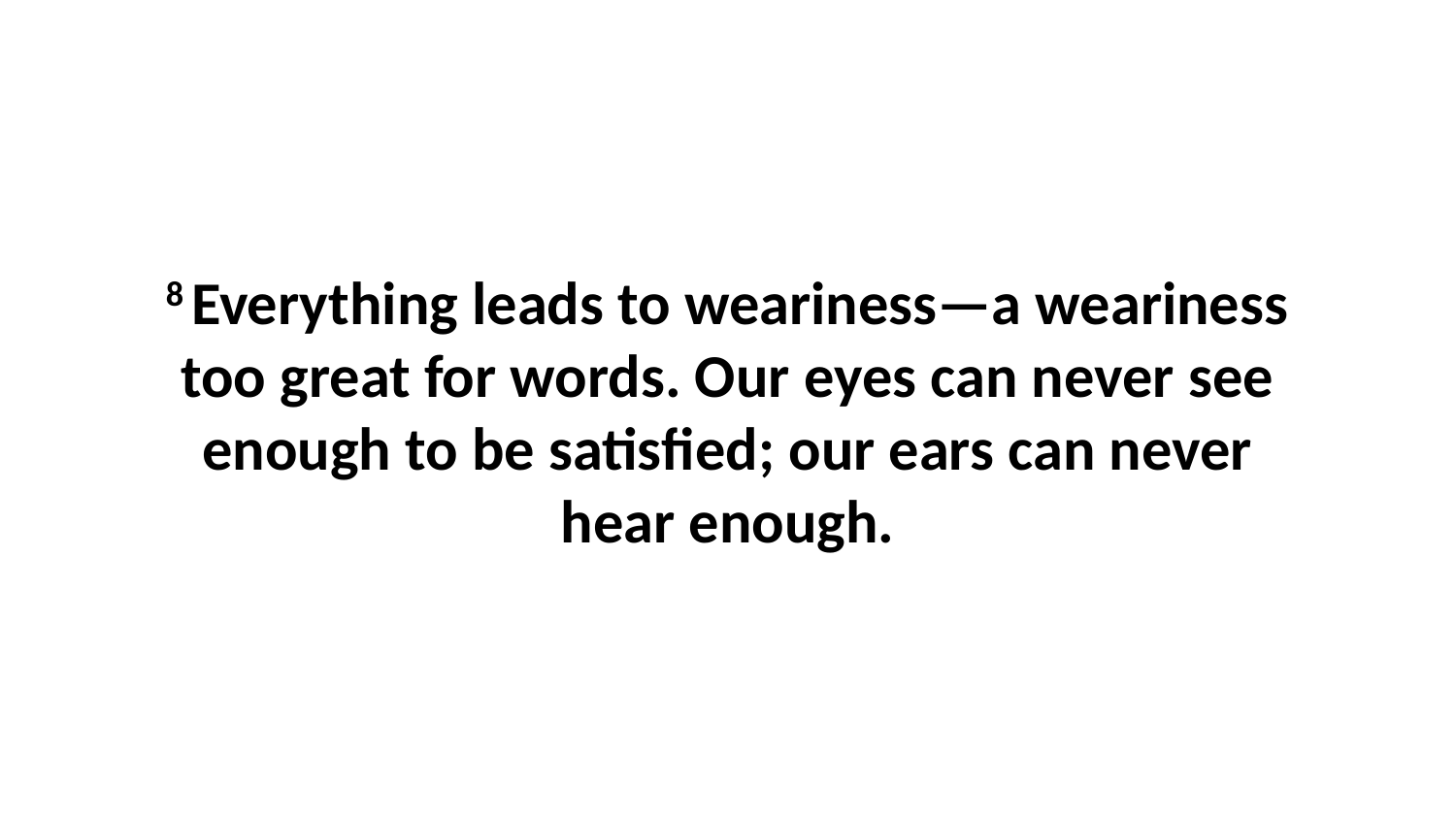

8 Everything leads to weariness—a weariness too great for words. Our eyes can never see enough to be satisfied; our ears can never hear enough.